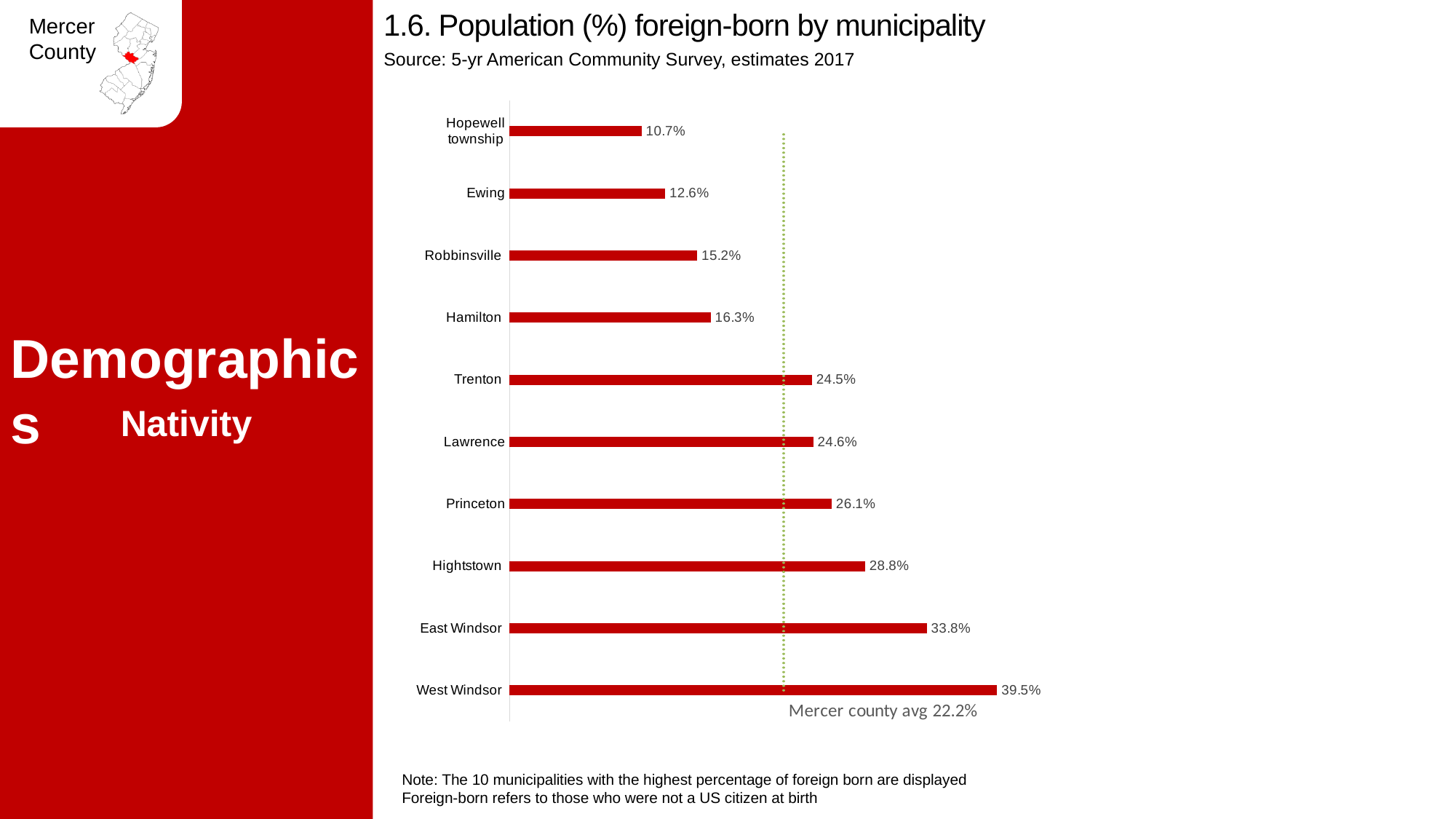

1.6. Population (%) foreign-born by municipality
Source: 5-yr American Community Survey, estimates 2017

### Chart

| Category | % Foreign Born | Mercer county avg 22.2% |
|---|---|---|
| West Windsor  | 0.395 | 0.222 |
| East Windsor  | 0.338 | 0.222 |
| Hightstown  | 0.288 | 0.222 |
| Princeton | 0.261 | 0.222 |
| Lawrence | 0.246 | 0.222 |
| Trenton  | 0.245 | 0.222 |
| Hamilton  | 0.163 | 0.222 |
| Robbinsville  | 0.152 | 0.222 |
| Ewing | 0.126 | 0.222 |
| Hopewell township | 0.107 | 0.222 |
Demographics
Nativity
Note: The 10 municipalities with the highest percentage of foreign born are displayed
Foreign-born refers to those who were not a US citizen at birth